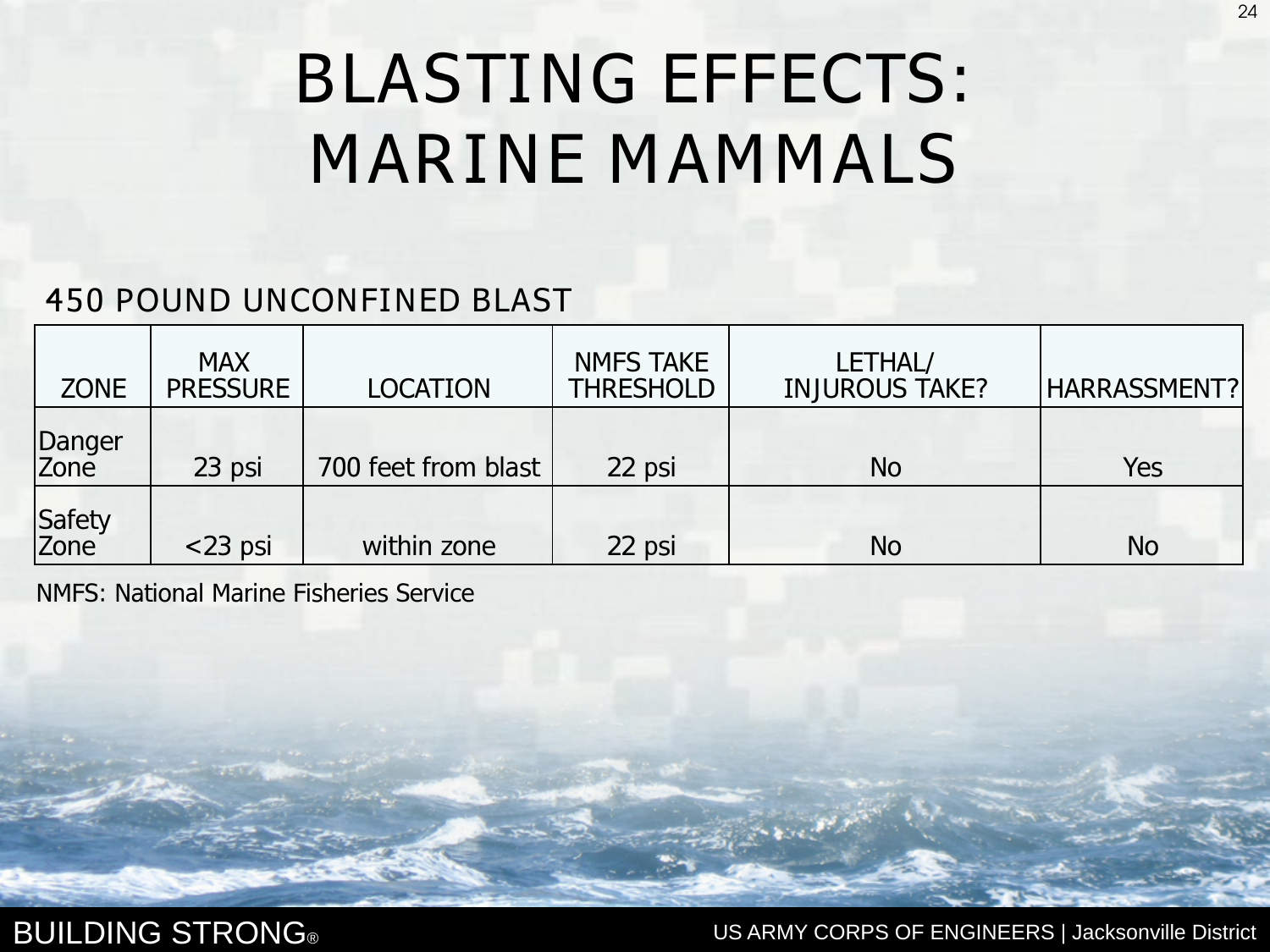

24
# BLASTING EFFECTS: MARINE MAMMALS
450 POUND UNCONFINED BLAST
| ZONE | MAX PRESSURE | LOCATION | NMFS TAKE THRESHOLD | LETHAL/ INJUROUS TAKE? | HARRASSMENT? |
| --- | --- | --- | --- | --- | --- |
| Danger Zone | 23 psi | 700 feet from blast | 22 psi | No | Yes |
| Safety Zone | <23 psi | within zone | 22 psi | No | No |
NMFS: National Marine Fisheries Service